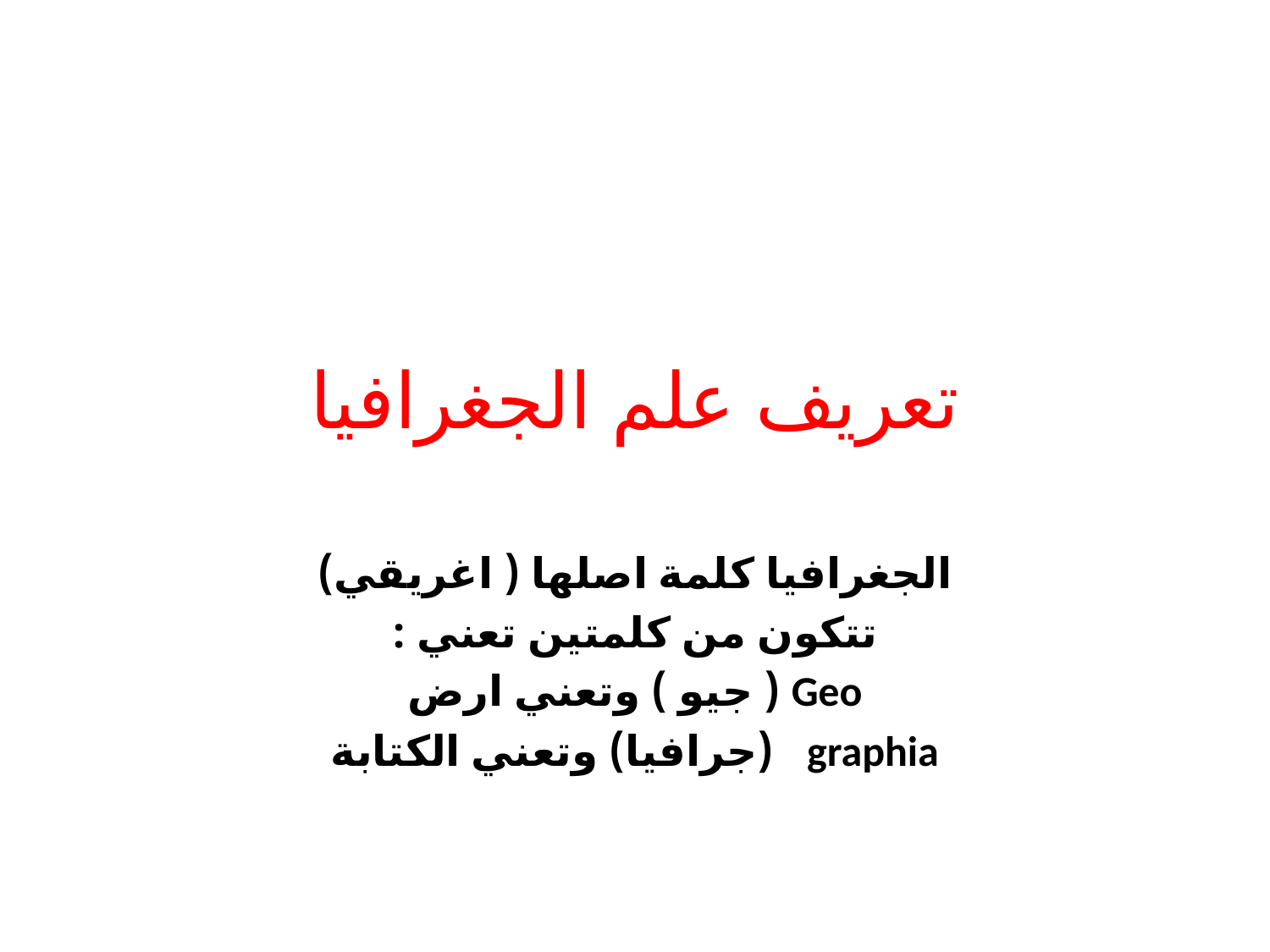

# تعريف علم الجغرافيا
الجغرافيا كلمة اصلها ( اغريقي)
تتكون من كلمتين تعني :
Geo ( جيو ) وتعني ارض
graphia   (جرافيا) وتعني الكتابة